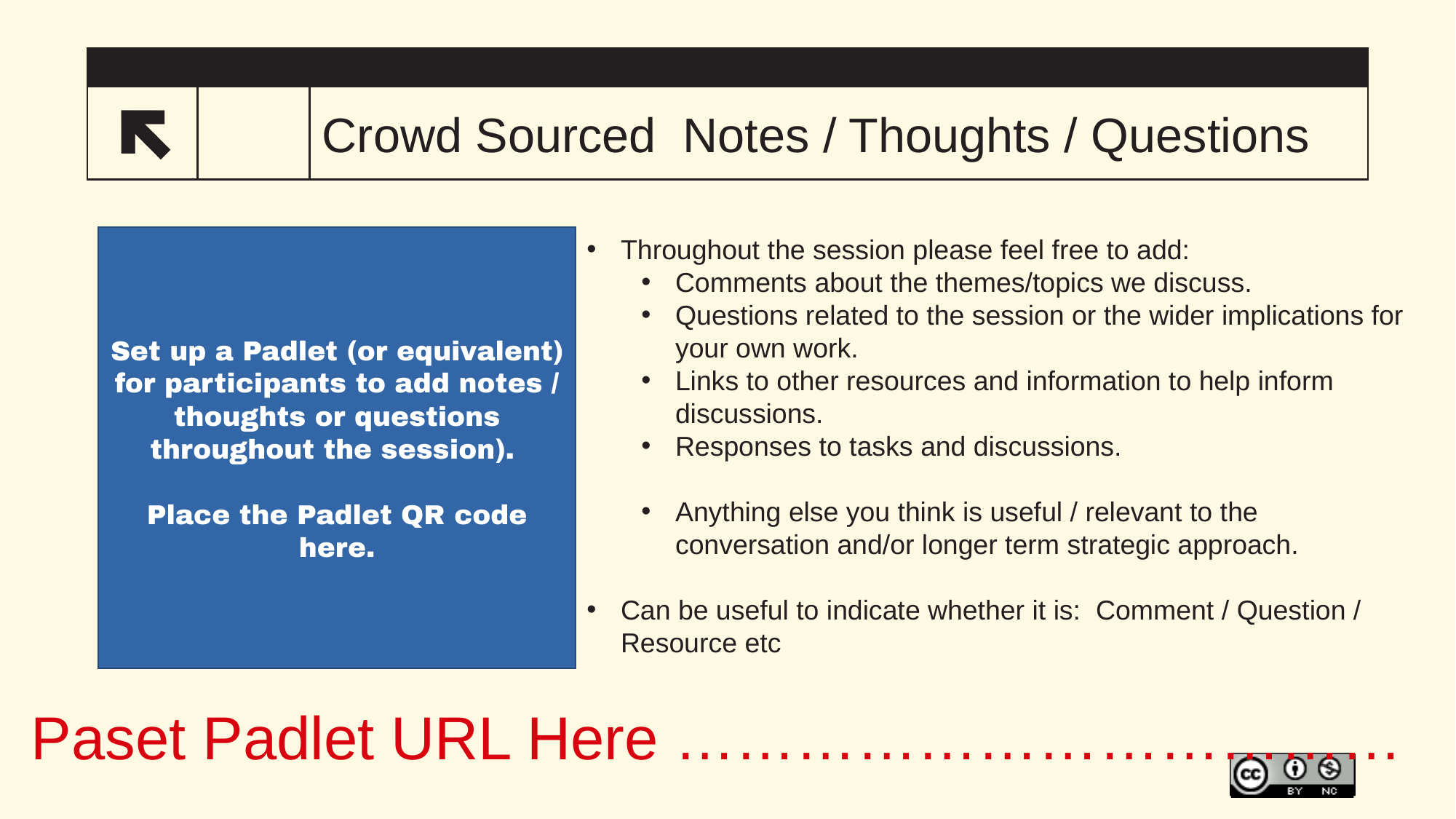

3
Crowd Sourced  Notes / Thoughts / Questions
Set up a Padlet (or equivalent) for participants to add notes / thoughts or questions throughout the session).

Place the Padlet QR code here.
Throughout the session please feel free to add:
Comments about the themes/topics we discuss.
Questions related to the session or the wider implications for your own work.
Links to other resources and information to help inform discussions.
Responses to tasks and discussions.

Anything else you think is useful / relevant to the conversation and/or longer term strategic approach.

Can be useful to indicate whether it is:  Comment / Question / Resource etc
Paset Padlet URL Here ………………………………